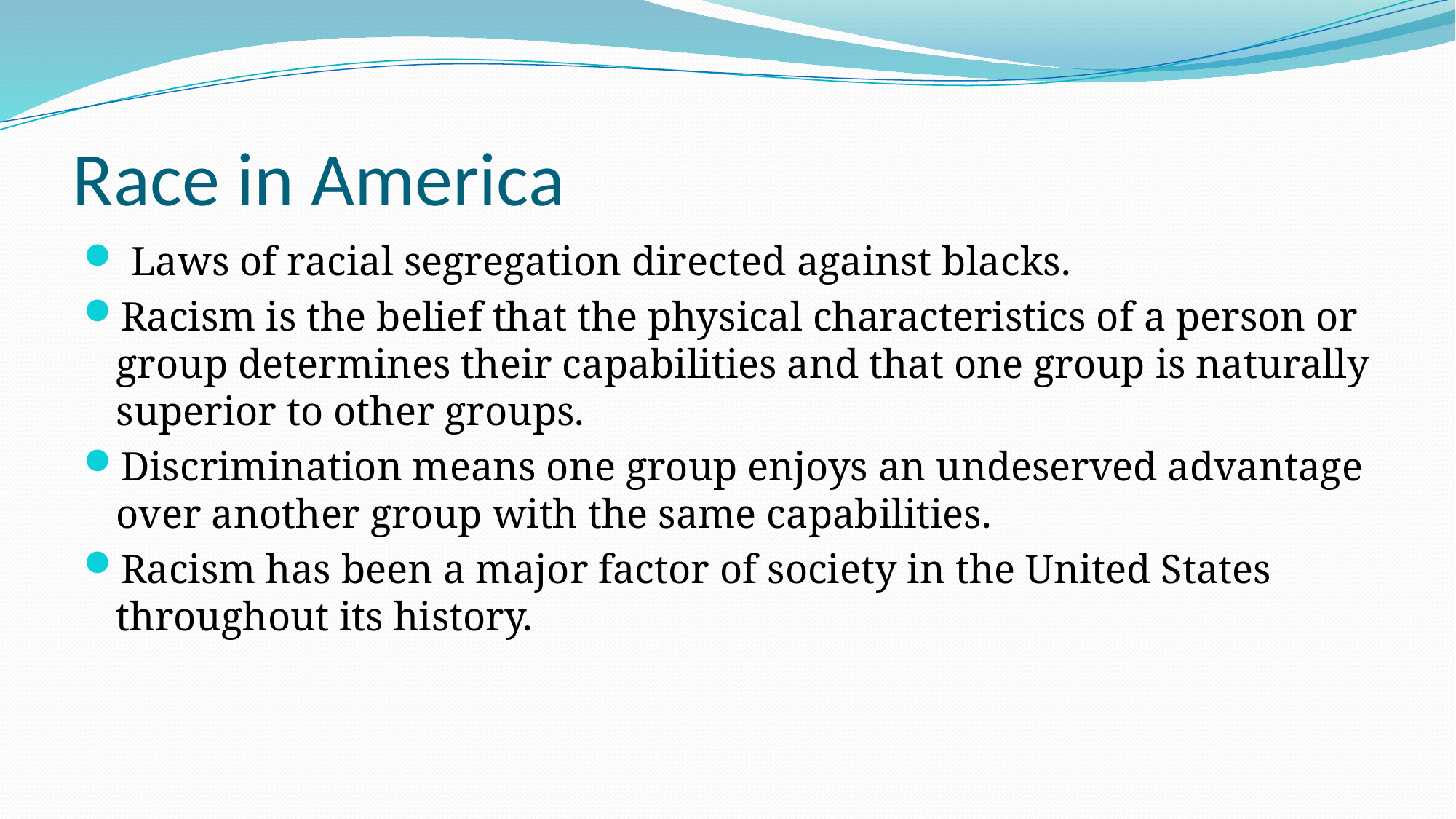

# Race in America
 Laws of racial segregation directed against blacks.
Racism is the belief that the physical characteristics of a person or group determines their capabilities and that one group is naturally superior to other groups.
Discrimination means one group enjoys an undeserved advantage over another group with the same capabilities.
Racism has been a major factor of society in the United States throughout its history.